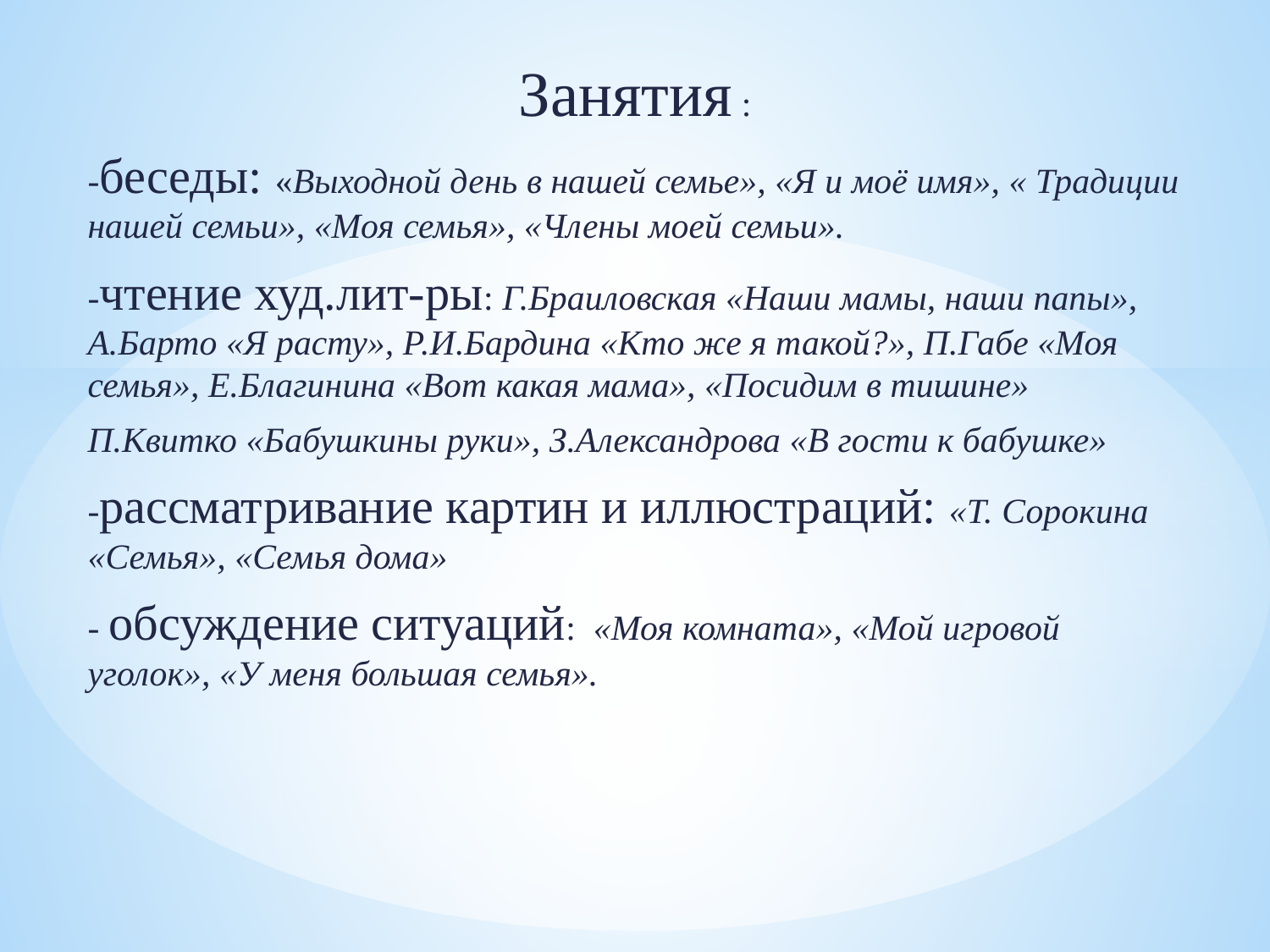

Занятия :
-беседы: «Выходной день в нашей семье», «Я и моё имя», « Традиции нашей семьи», «Моя семья», «Члены моей семьи».
-чтение худ.лит-ры: Г.Браиловская «Наши мамы, наши папы», А.Барто «Я расту», Р.И.Бардина «Кто же я такой?», П.Габе «Моя семья», Е.Благинина «Вот какая мама», «Посидим в тишине»
П.Квитко «Бабушкины руки», З.Александрова «В гости к бабушке»
-рассматривание картин и иллюстраций: «Т. Сорокина «Семья», «Семья дома»
- обсуждение ситуаций:  «Моя комната», «Мой игровой уголок», «У меня большая семья».